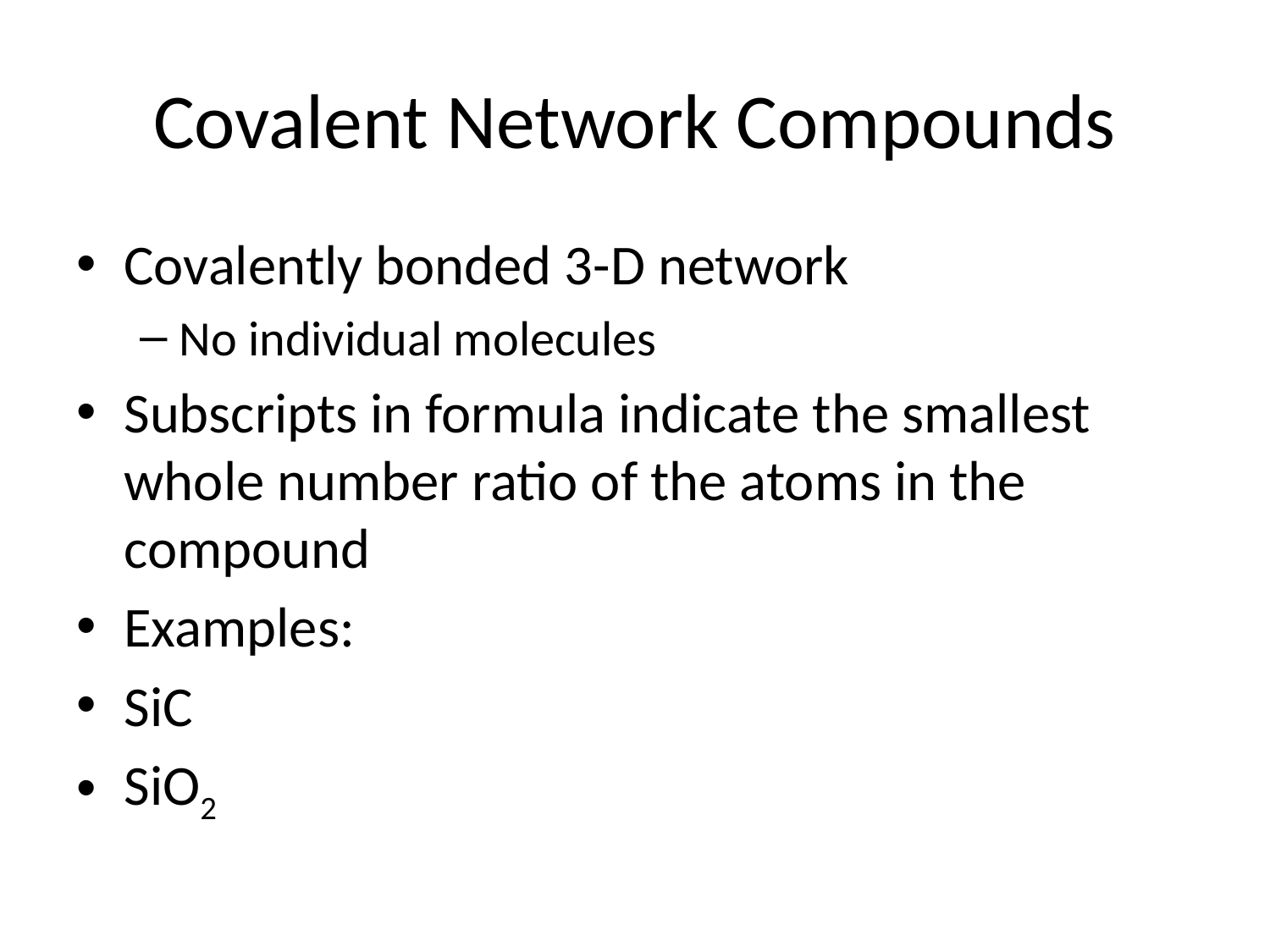

# Covalent Network Compounds
Covalently bonded 3-D network
No individual molecules
Subscripts in formula indicate the smallest whole number ratio of the atoms in the compound
Examples:
SiC
SiO2